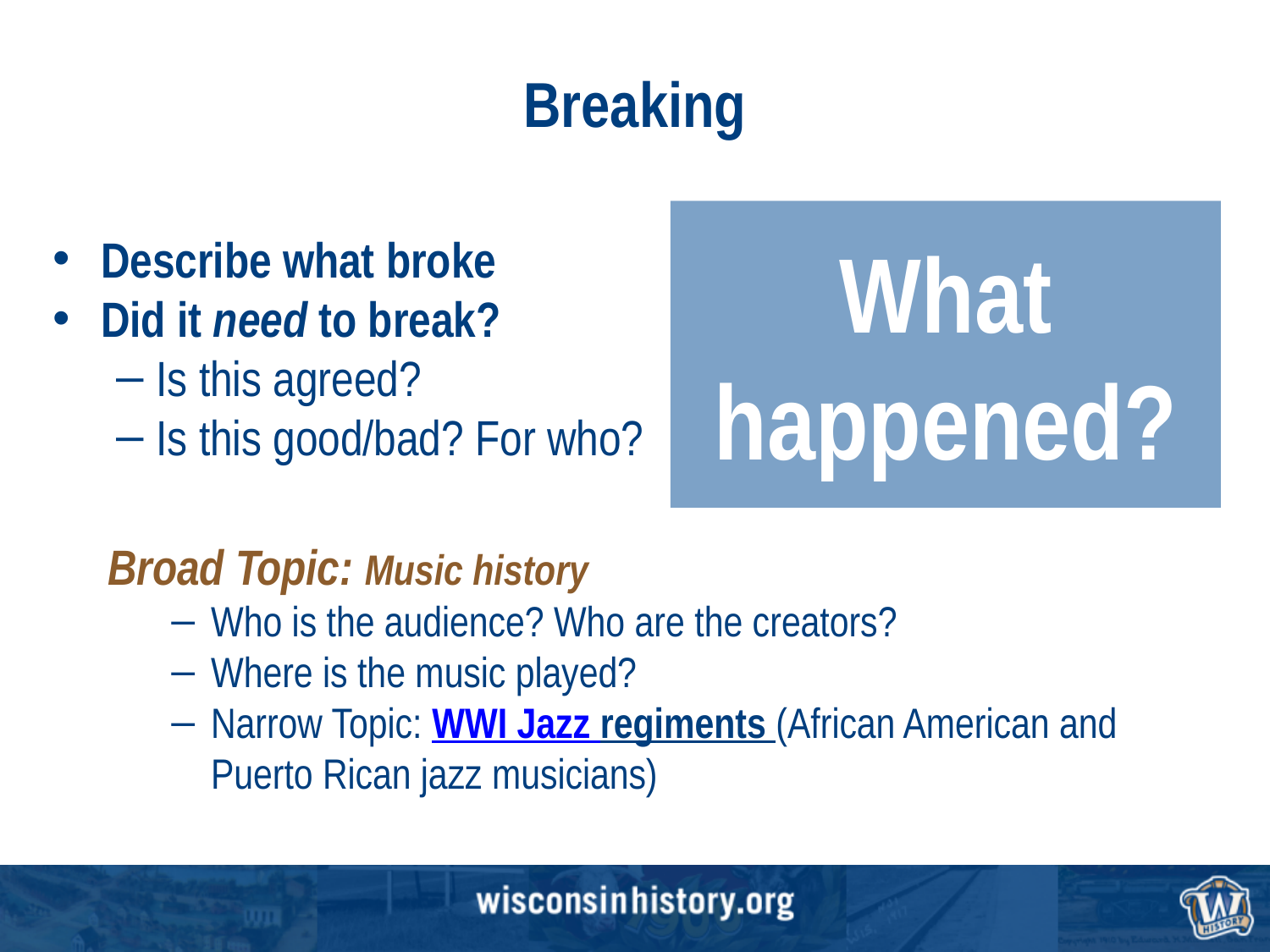

# Breaking
What happened?
Describe what broke
Did it need to break?
Is this agreed?
Is this good/bad? For who?

Broad Topic: Music history
Who is the audience? Who are the creators?
Where is the music played?
Narrow Topic: WWI Jazz regiments (African American and Puerto Rican jazz musicians)